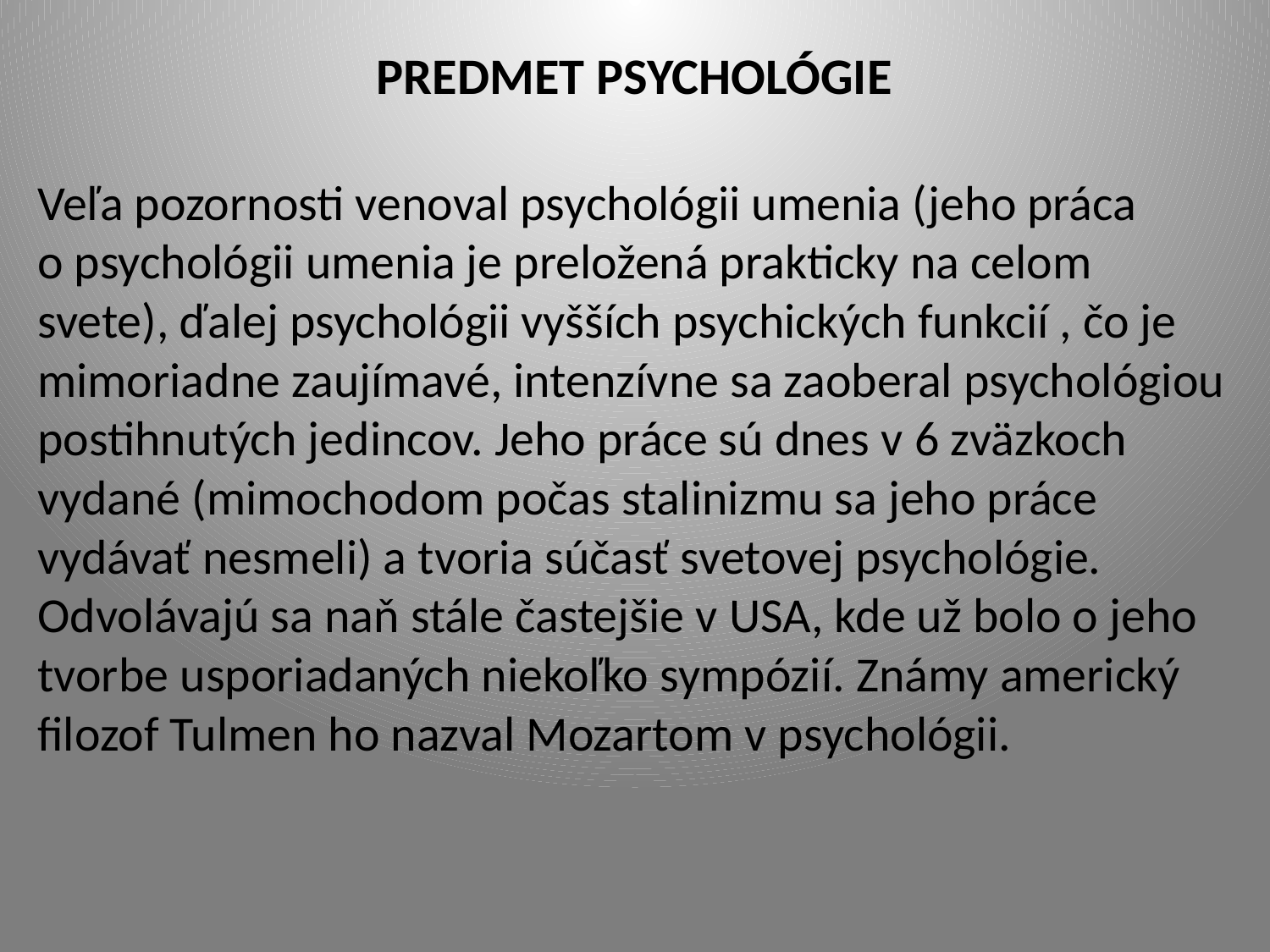

# PREDMET PSYCHOLÓGIE

Veľa pozornosti venoval psychológii umenia (jeho práca o psychológii umenia je preložená prakticky na celom svete), ďalej psychológii vyšších psychických funkcií , čo je mimoriadne zaujímavé, intenzívne sa zaoberal psychológiou postihnutých jedincov. Jeho práce sú dnes v 6 zväzkoch vydané (mimochodom počas stalinizmu sa jeho práce vydávať nesmeli) a tvoria súčasť svetovej psychológie. Odvolávajú sa naň stále častejšie v USA, kde už bolo o jeho tvorbe usporiadaných niekoľko sympózií. Známy americký filozof Tulmen ho nazval Mozartom v psychológii.